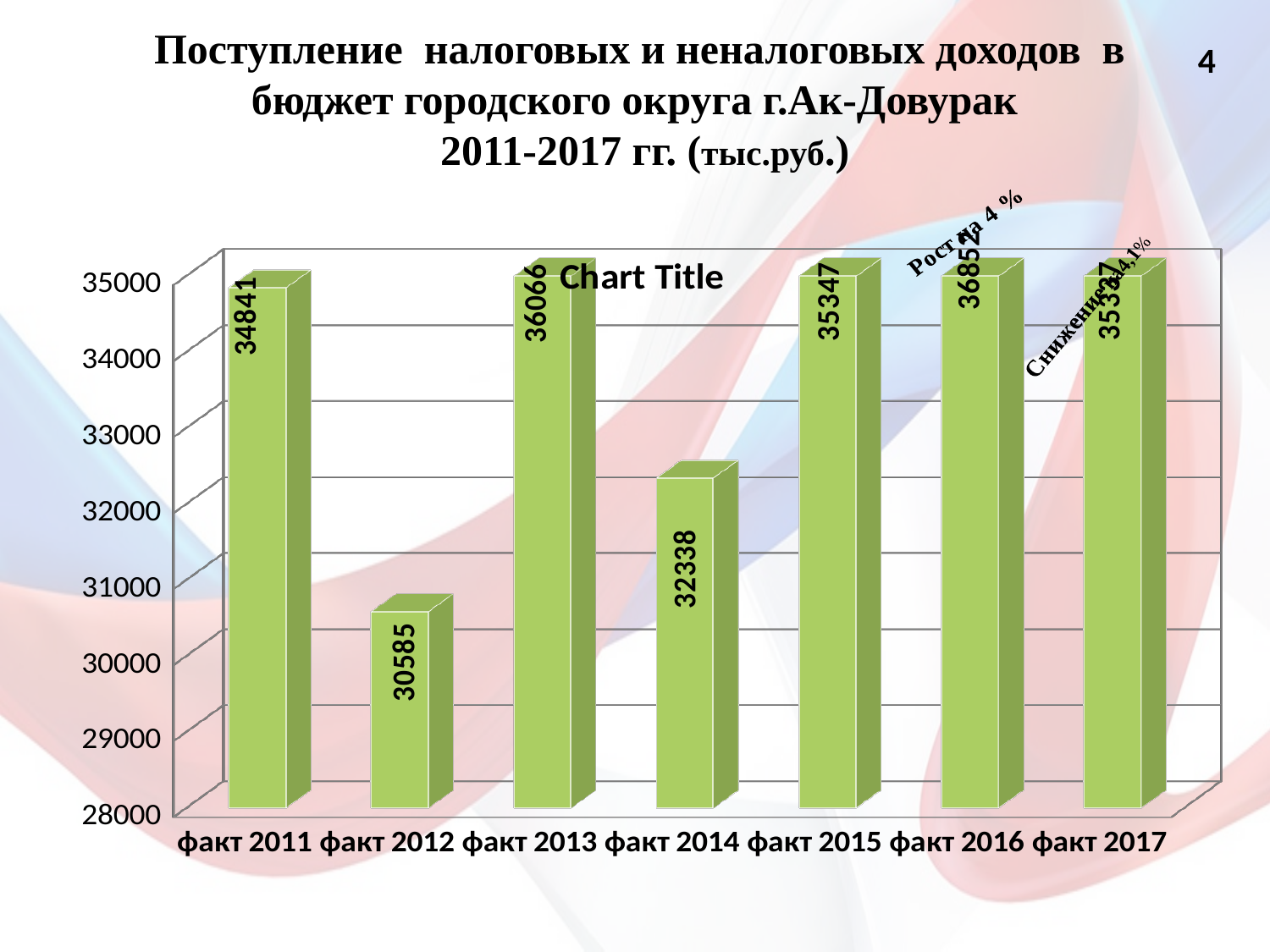

# Поступление  налоговых и неналоговых доходов  в бюджет городского округа г.Ак-Довурак 2011-2017 гг. (тыс.руб.)
4

[unsupported chart]

5